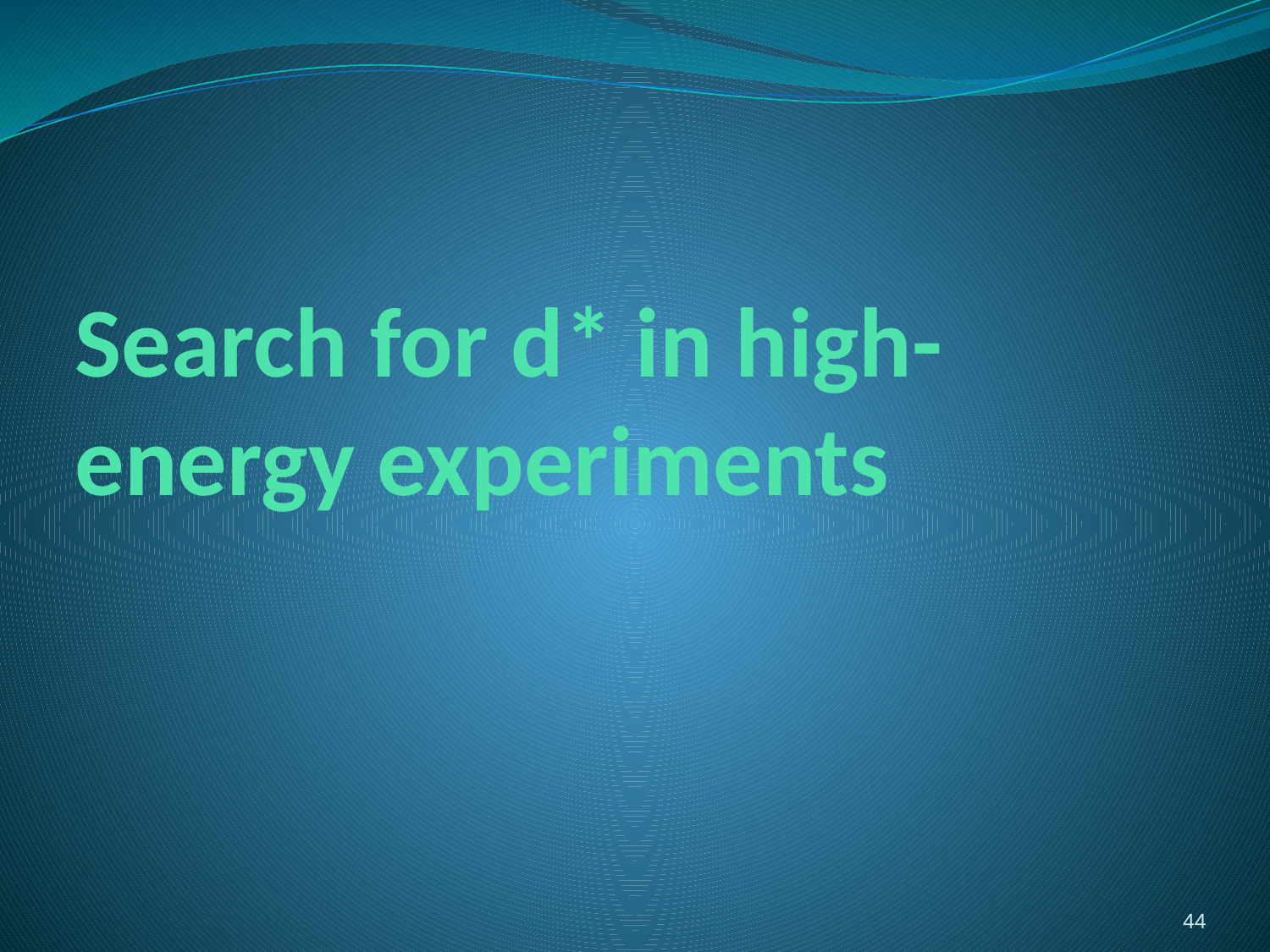

# Search for d* in high-energy experiments
44